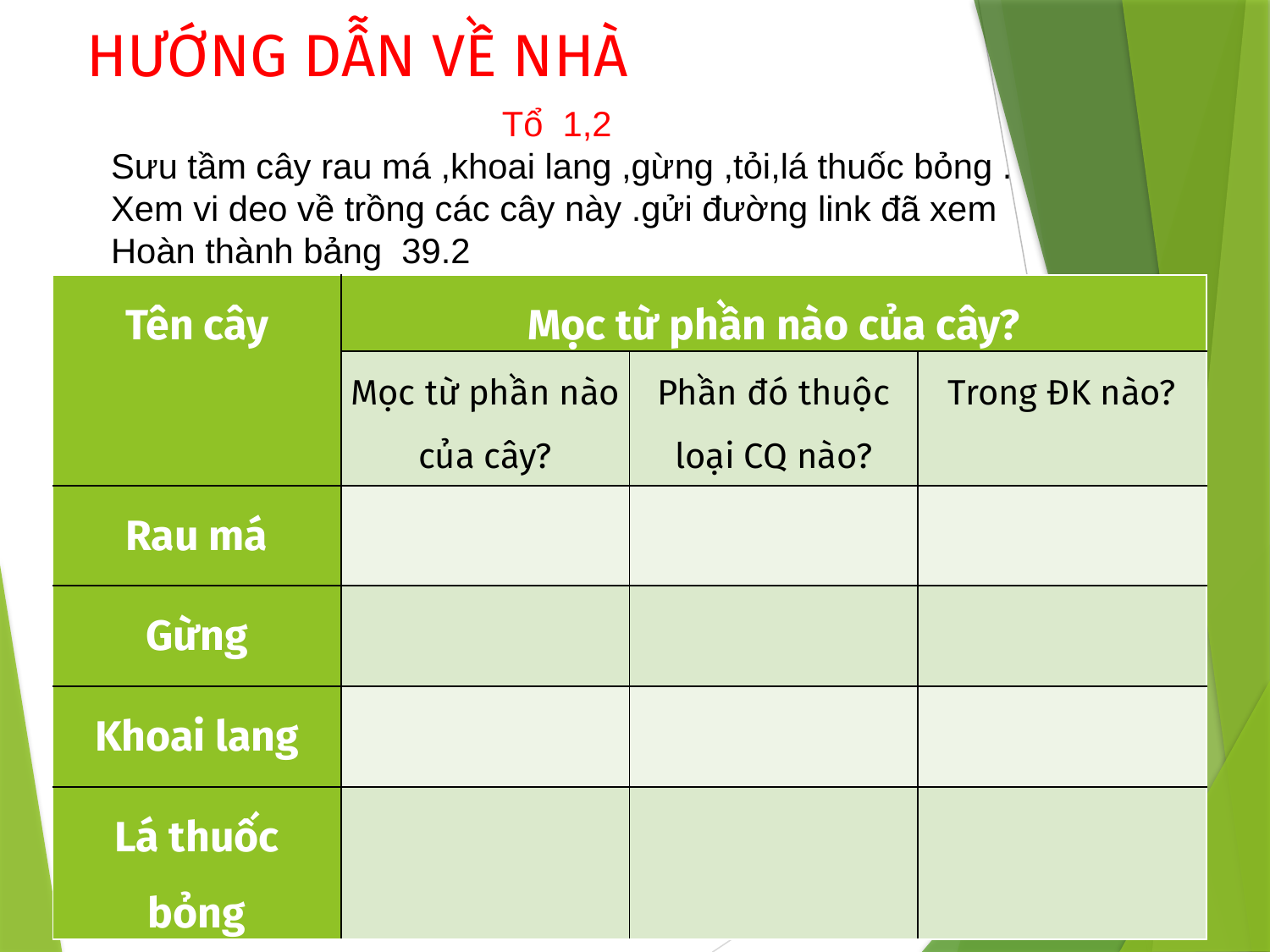

# HƯỚNG DẪN VỀ NHÀ
Tổ  1,2
Sưu tầm cây rau má ,khoai lang ,gừng ,tỏi,lá thuốc bỏng .
Xem vi deo về trồng các cây này .gửi đường link đã xem
Hoàn thành bảng  39.2
| Tên cây | Mọc từ phần nào của cây? |  |  |
| --- | --- | --- | --- |
|  | Mọc từ phần nào của cây? | Phần đó thuộc loại CQ nào? | Trong ĐK nào? |
| Rau má |  |  |  |
| Gừng |  |  |  |
| Khoai lang |  |  |  |
| Lá thuốc bỏng |  |  |  |